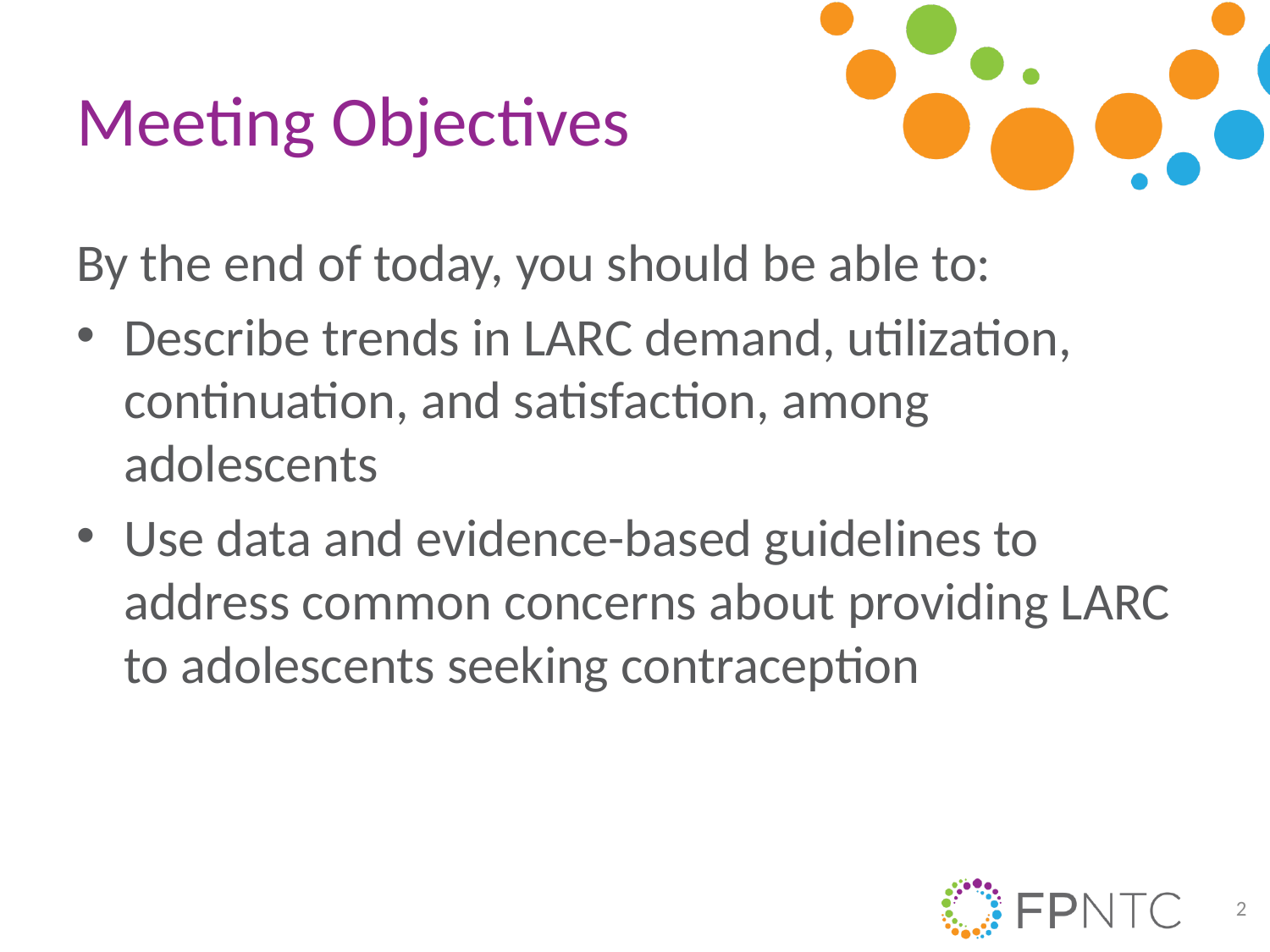

# Meeting Objectives
By the end of today, you should be able to:
Describe trends in LARC demand, utilization, continuation, and satisfaction, among adolescents
Use data and evidence-based guidelines to address common concerns about providing LARC to adolescents seeking contraception
2